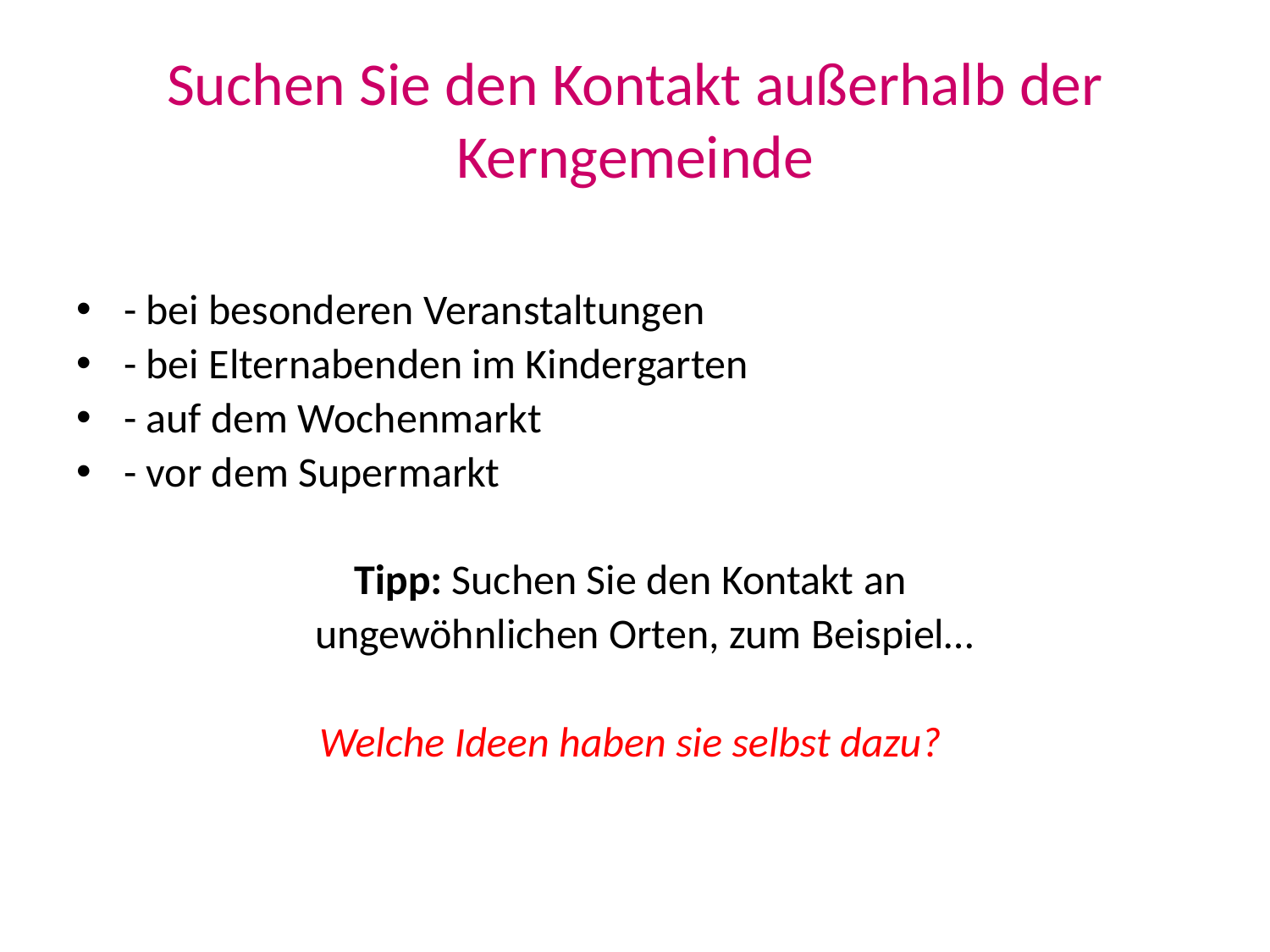

# Suchen Sie den Kontakt außerhalb der Kerngemeinde

- bei besonderen Veranstaltungen
- bei Elternabenden im Kindergarten
- auf dem Wochenmarkt
- vor dem Supermarkt

Tipp: Suchen Sie den Kontakt an
  ungewöhnlichen Orten, zum Beispiel…

Welche Ideen haben sie selbst dazu?